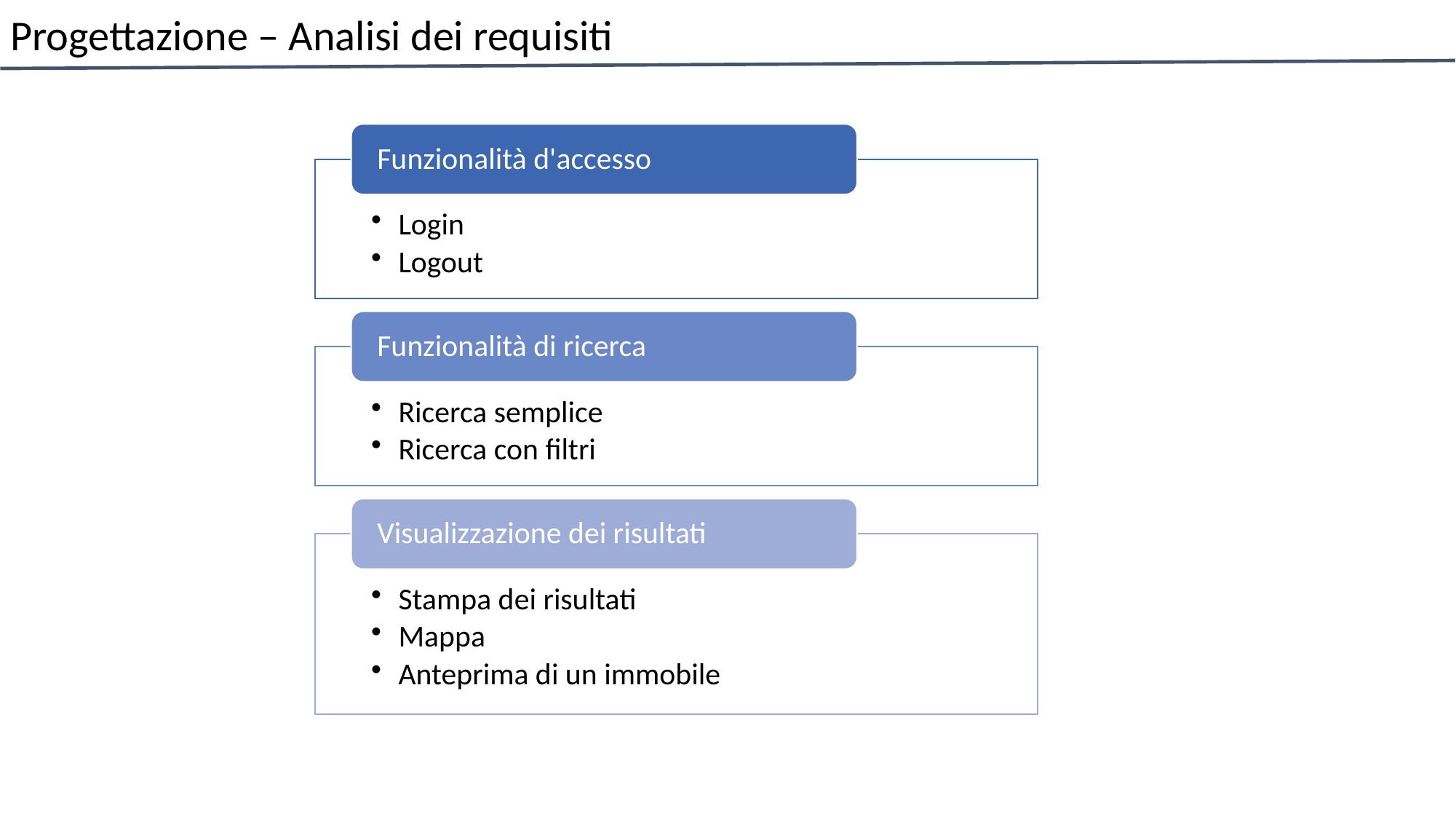

# Progettazione – Analisi dei requisiti
Login
Logout
Funzionalità d'accesso
Ricerca semplice
Ricerca con filtri
Funzionalità di ricerca
Stampa dei risultati
Mappa
Anteprima di un immobile
Visualizzazione dei risultati